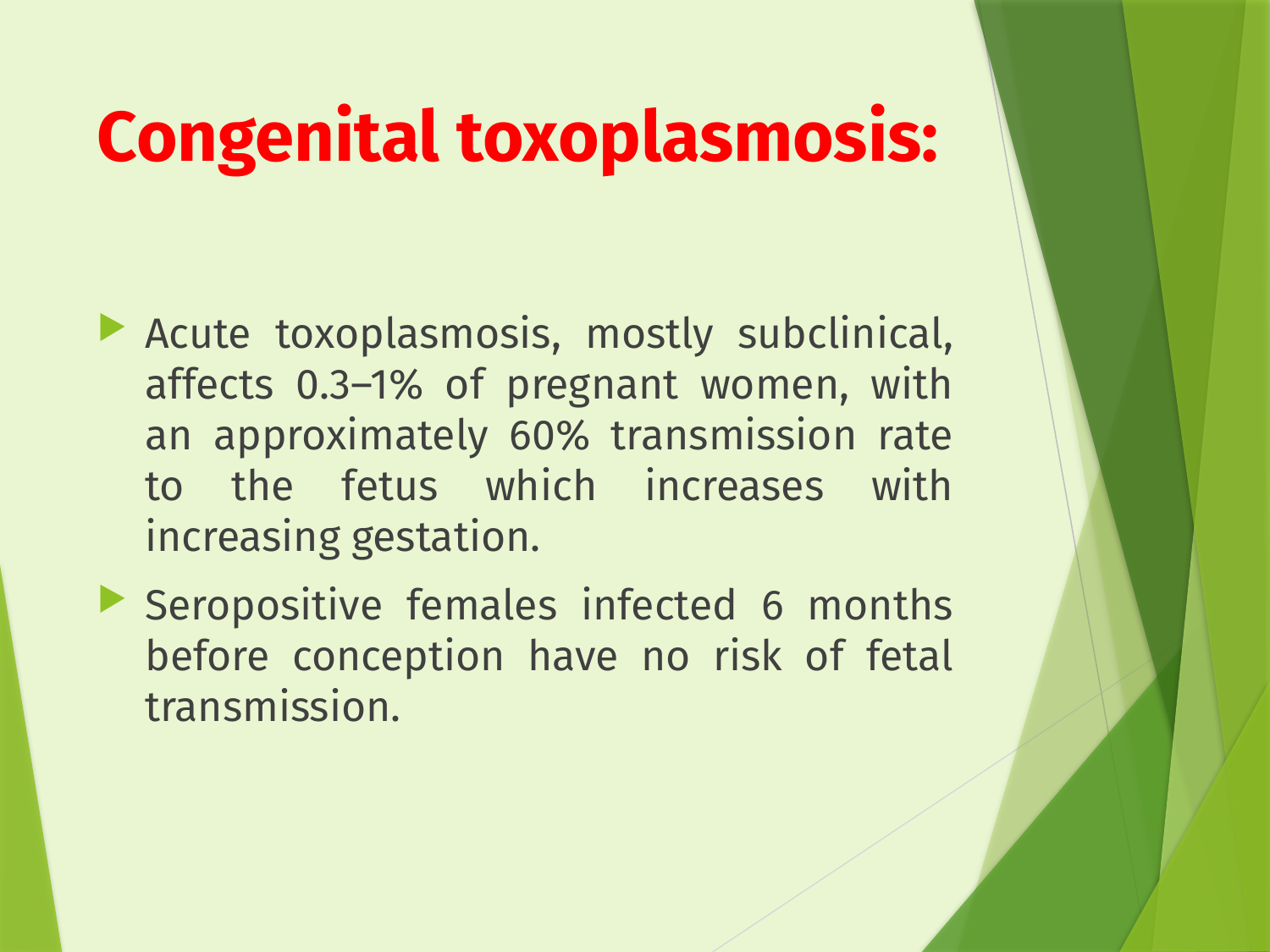

# Congenital toxoplasmosis:
Acute toxoplasmosis, mostly subclinical, affects 0.3–1% of pregnant women, with an approximately 60% transmission rate to the fetus which increases with increasing gestation.
Seropositive females infected 6 months before conception have no risk of fetal transmission.